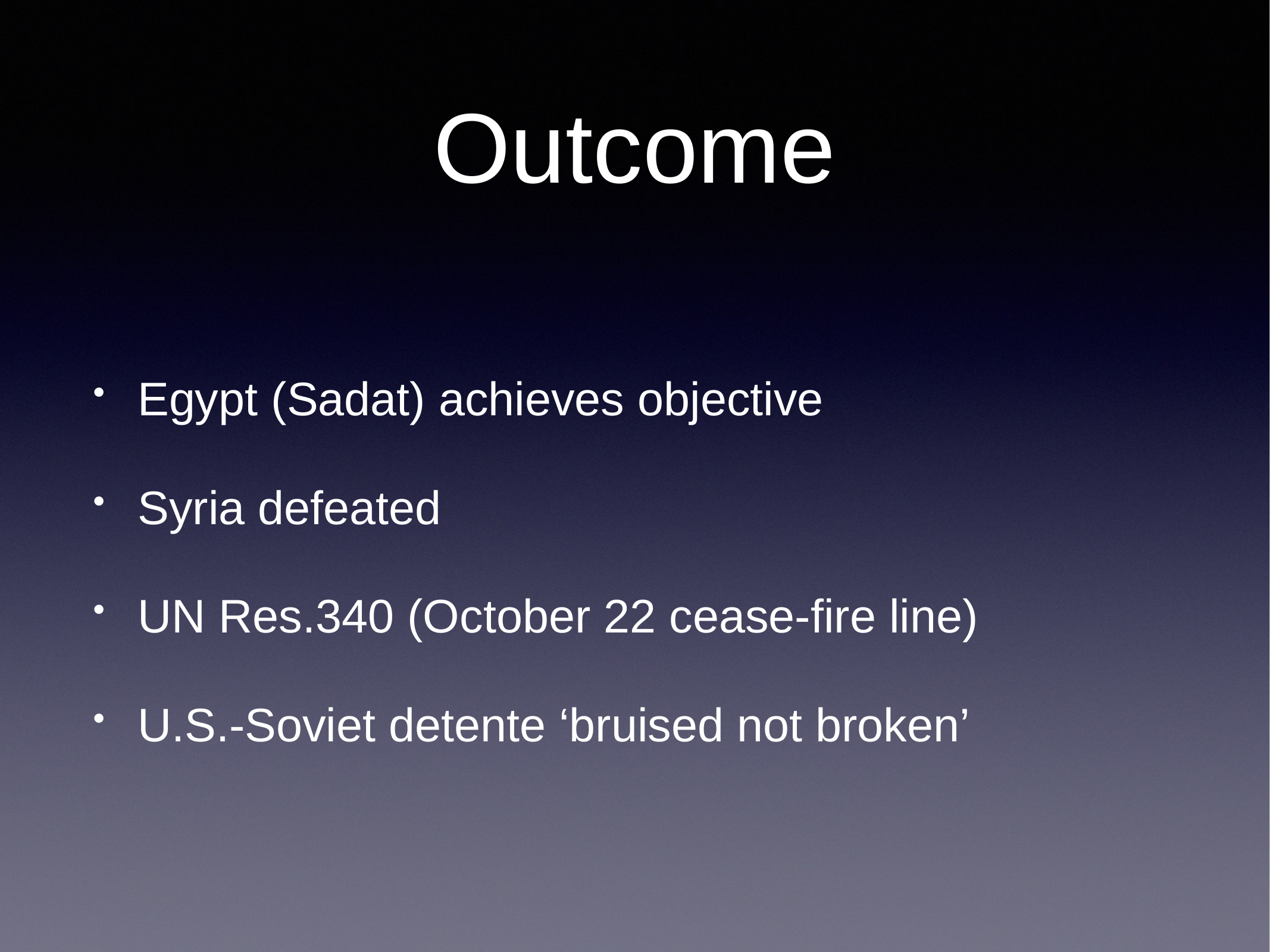

# Outcome
Egypt (Sadat) achieves objective
Syria defeated
UN Res.340 (October 22 cease-fire line)
U.S.-Soviet detente ‘bruised not broken’